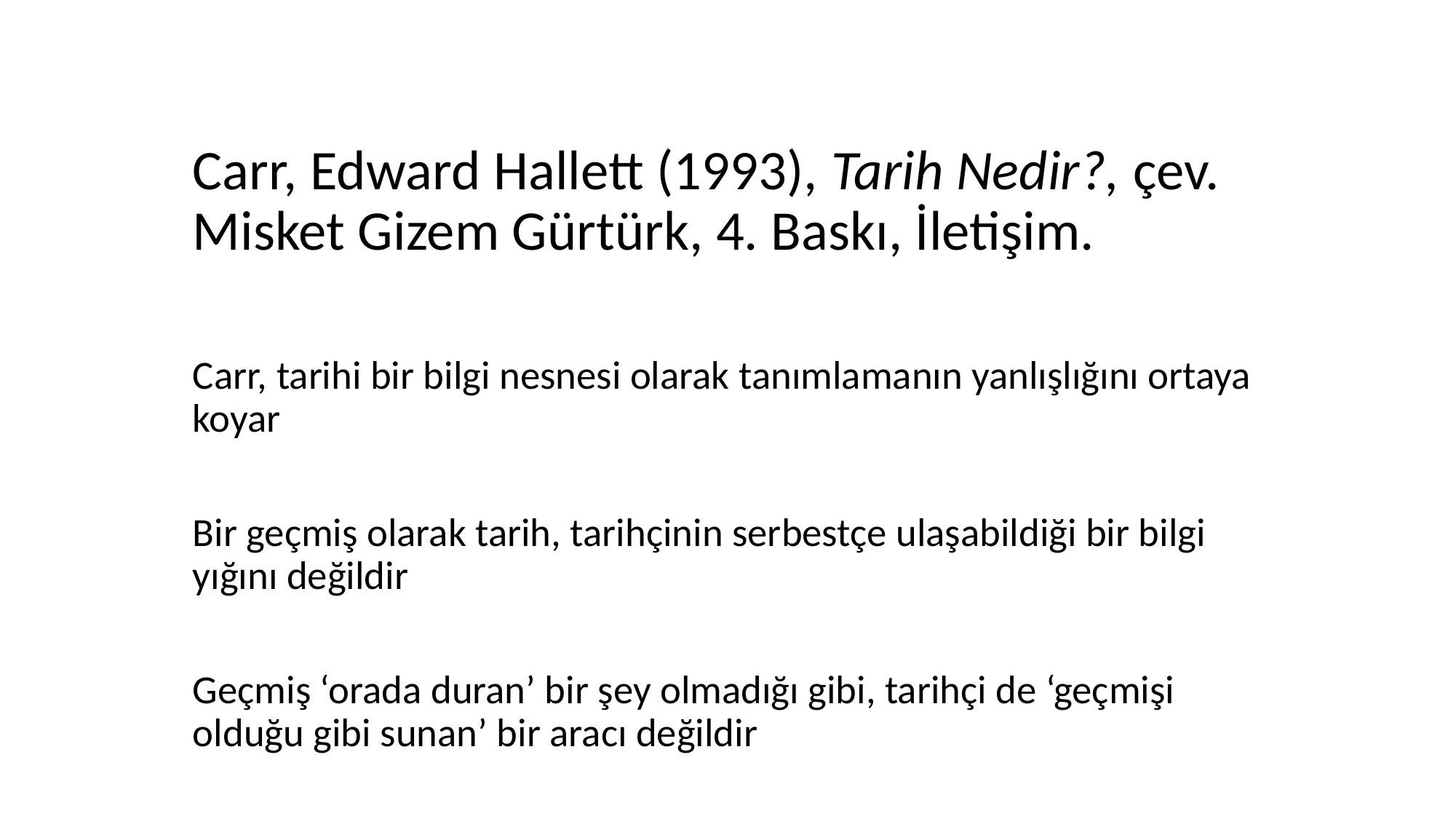

# Carr, Edward Hallett (1993), Tarih Nedir?, çev. Misket Gizem Gürtürk, 4. Baskı, İletişim.
Carr, tarihi bir bilgi nesnesi olarak tanımlamanın yanlışlığını ortaya koyar

Bir geçmiş olarak tarih, tarihçinin serbestçe ulaşabildiği bir bilgi yığını değildir

Geçmiş ‘orada duran’ bir şey olmadığı gibi, tarihçi de ‘geçmişi olduğu gibi sunan’ bir aracı değildir